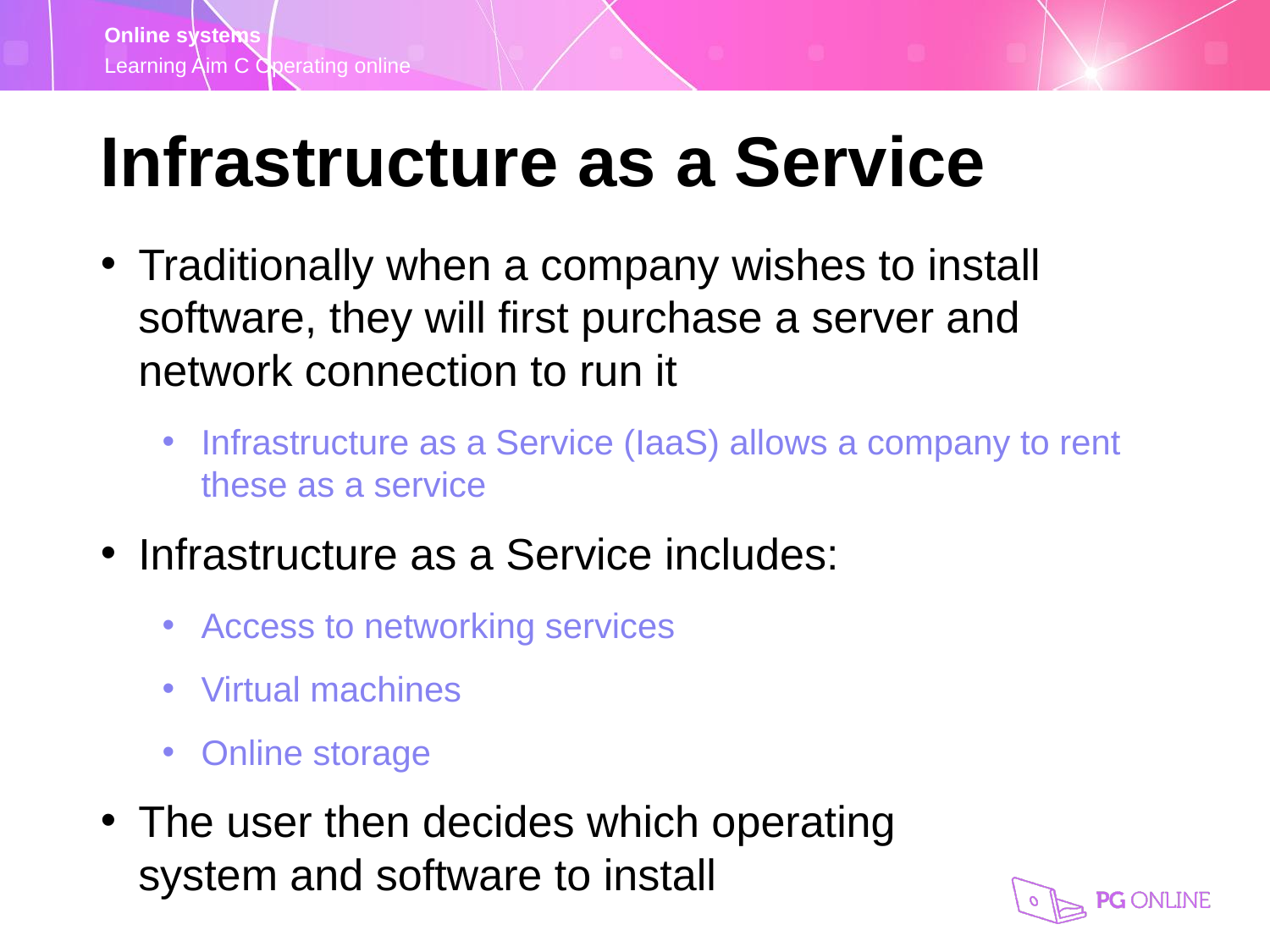

Infrastructure as a Service
Traditionally when a company wishes to install software, they will first purchase a server and network connection to run it
Infrastructure as a Service (IaaS) allows a company to rent these as a service
Infrastructure as a Service includes:
Access to networking services
Virtual machines
Online storage
The user then decides which operating
system and software to install